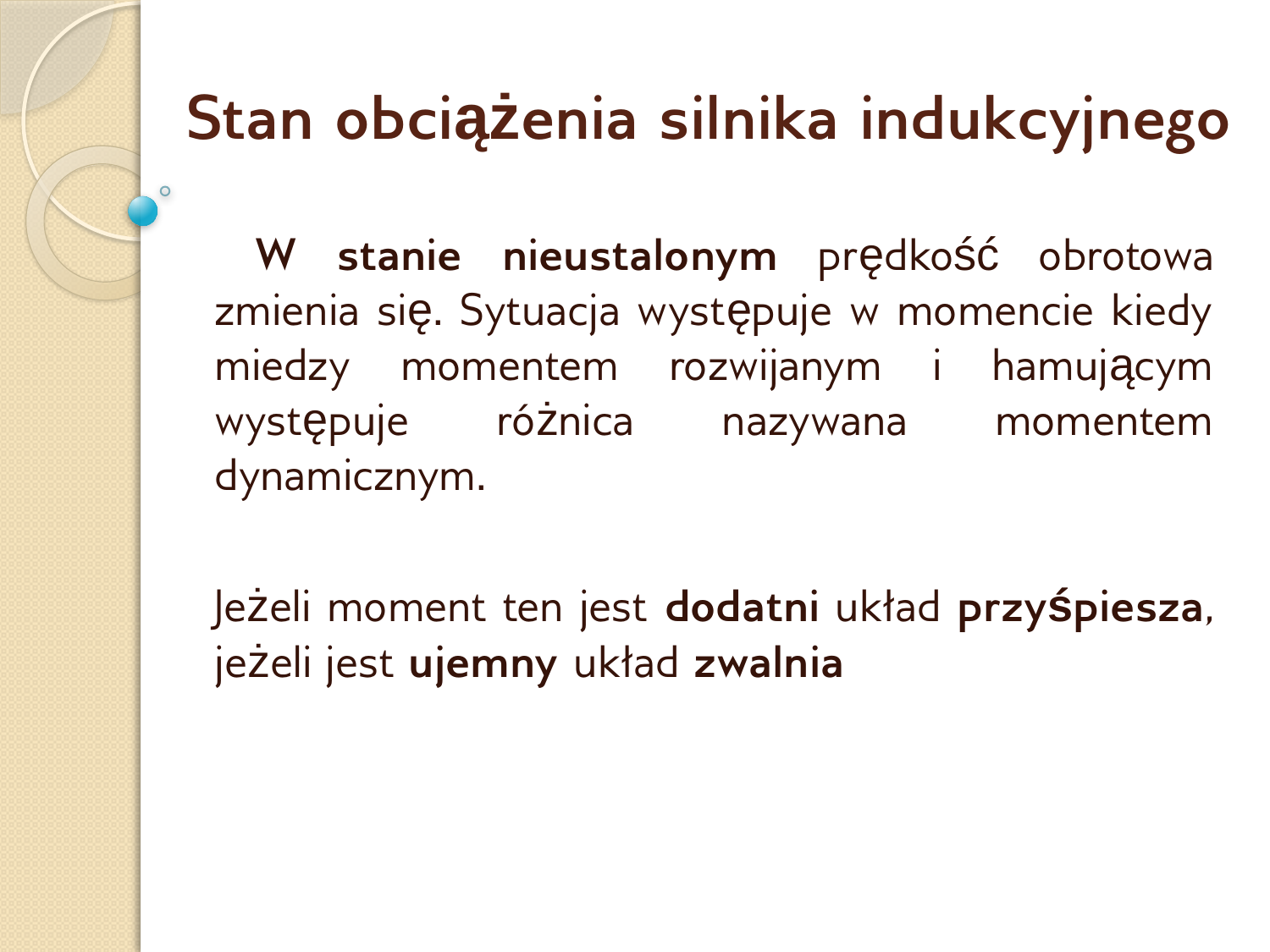

# Stan obciążenia silnika indukcyjnego

 W stanie nieustalonym prędkość obrotowa zmienia się. Sytuacja występuje w momencie kiedy miedzy momentem rozwijanym i hamującym występuje różnica nazywana momentem dynamicznym.

Jeżeli moment ten jest dodatni układ przyśpiesza, jeżeli jest ujemny układ zwalnia